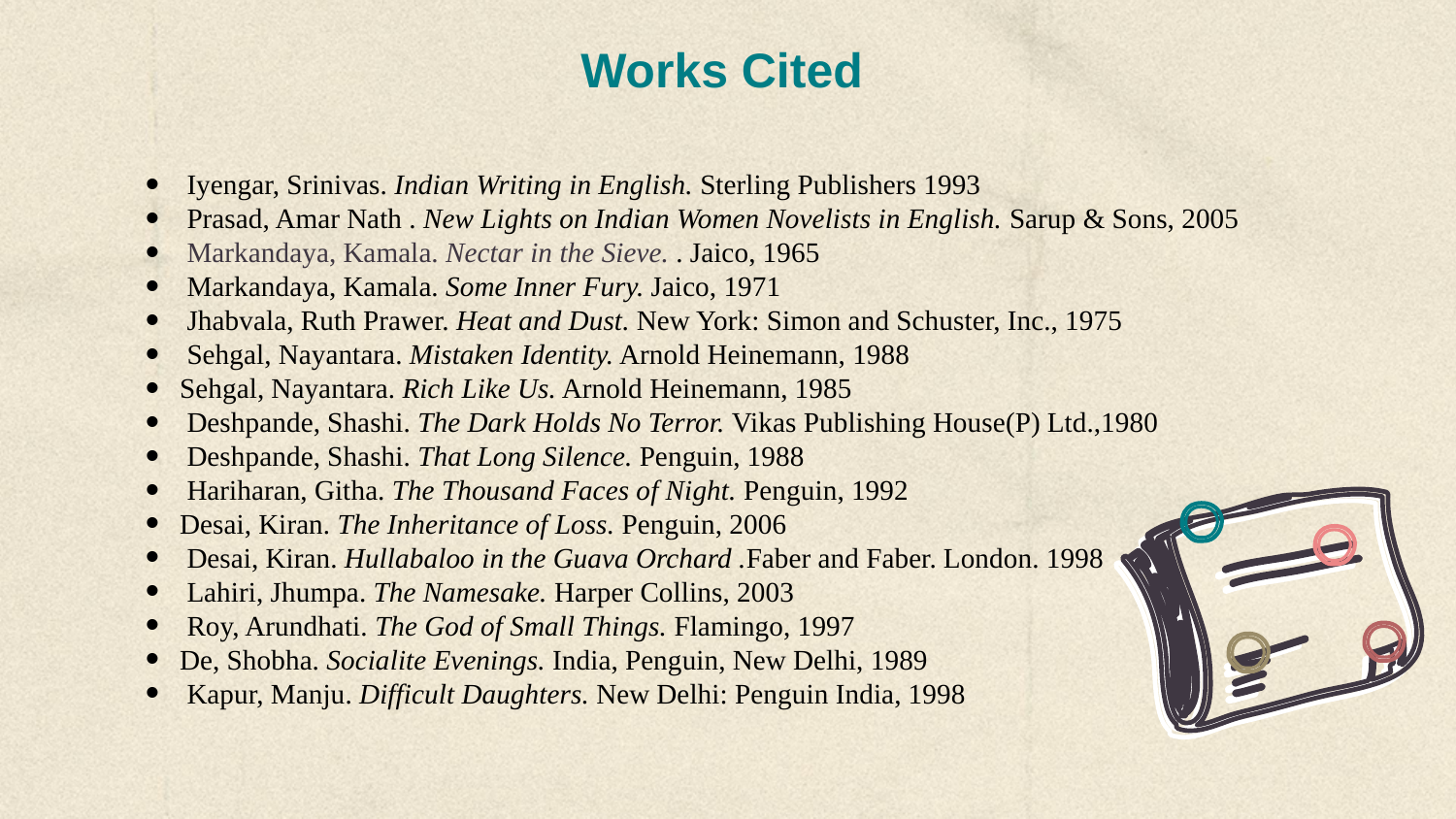

# Works Cited
 Iyengar, Srinivas. Indian Writing in English. Sterling Publishers 1993
 Prasad, Amar Nath . New Lights on Indian Women Novelists in English. Sarup & Sons, 2005
 Markandaya, Kamala. Nectar in the Sieve. . Jaico, 1965
 Markandaya, Kamala. Some Inner Fury. Jaico, 1971
 Jhabvala, Ruth Prawer. Heat and Dust. New York: Simon and Schuster, Inc., 1975
 Sehgal, Nayantara. Mistaken Identity. Arnold Heinemann, 1988
Sehgal, Nayantara. Rich Like Us. Arnold Heinemann, 1985
 Deshpande, Shashi. The Dark Holds No Terror. Vikas Publishing House(P) Ltd.,1980
 Deshpande, Shashi. That Long Silence. Penguin, 1988
 Hariharan, Githa. The Thousand Faces of Night. Penguin, 1992
Desai, Kiran. The Inheritance of Loss. Penguin, 2006
 Desai, Kiran. Hullabaloo in the Guava Orchard .Faber and Faber. London. 1998
 Lahiri, Jhumpa. The Namesake. Harper Collins, 2003
 Roy, Arundhati. The God of Small Things. Flamingo, 1997
De, Shobha. Socialite Evenings. India, Penguin, New Delhi, 1989
 Kapur, Manju. Difficult Daughters. New Delhi: Penguin India, 1998